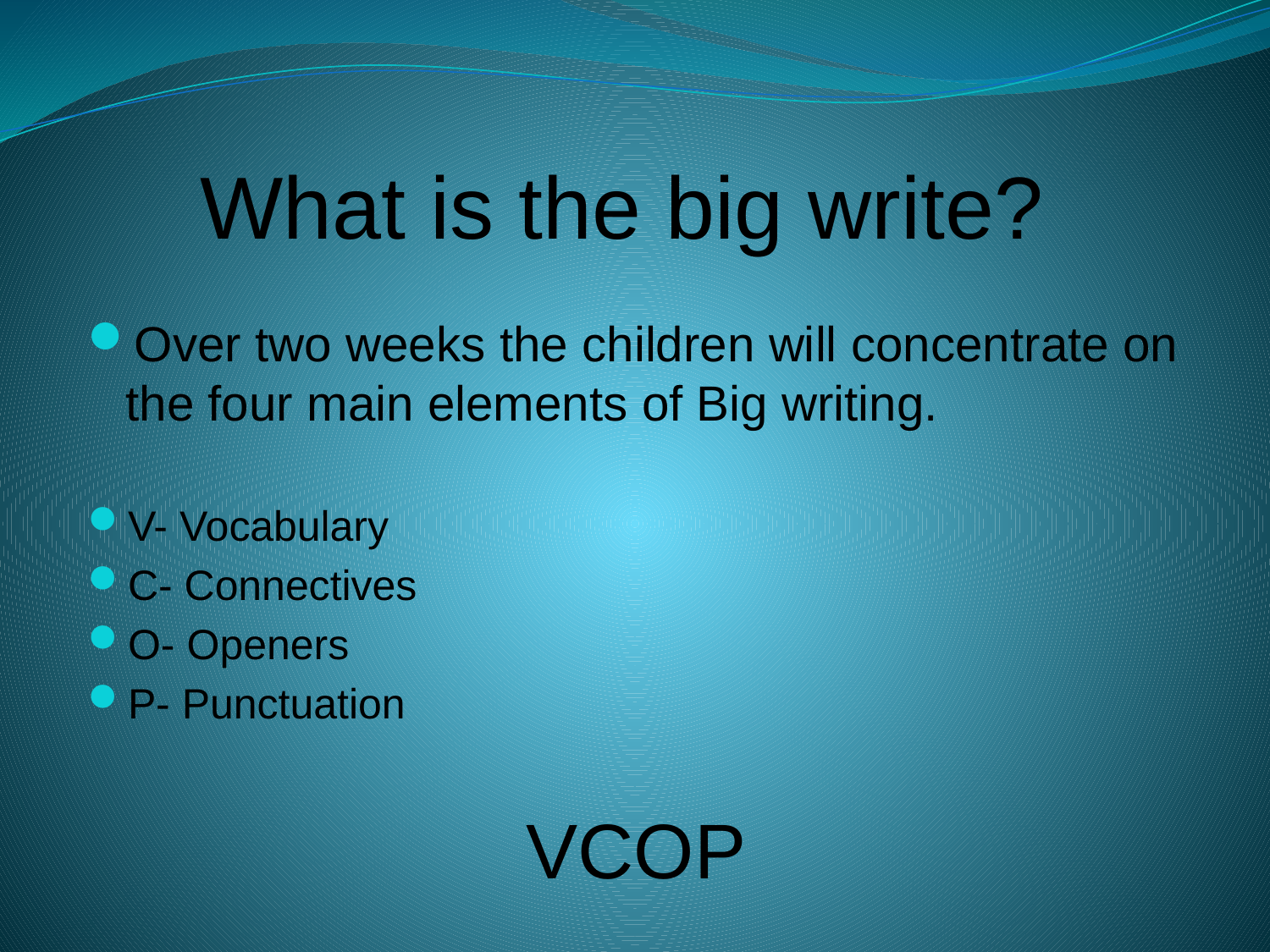

# What is the big write?
Over two weeks the children will concentrate on the four main elements of Big writing.

V- Vocabulary
C- Connectives
O- Openers
P- Punctuation

VCOP